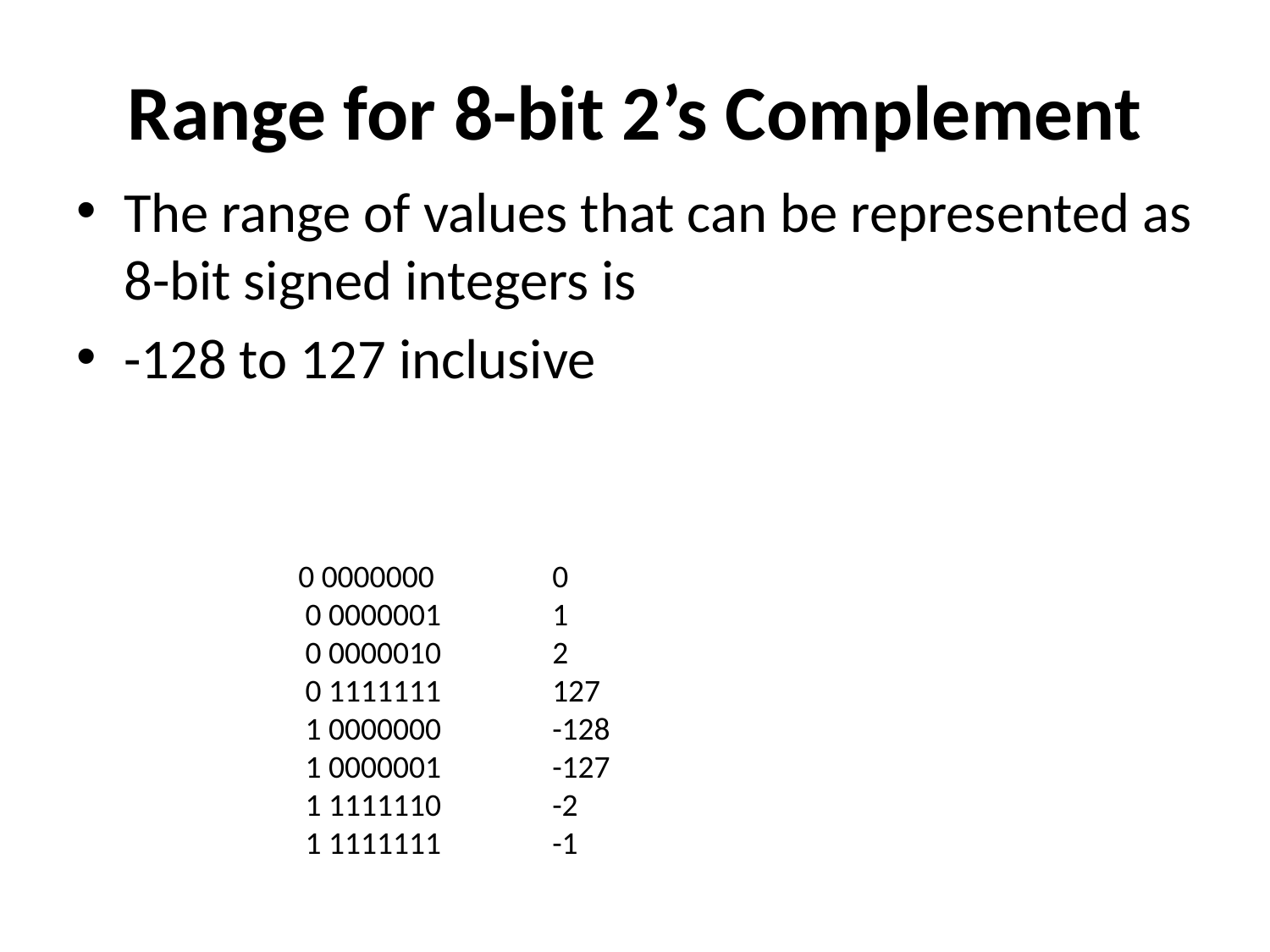

# Range for 8-bit 2’s Complement
The range of values that can be represented as 8-bit signed integers is
-128 to 127 inclusive

0 0000000	0
 0 0000001	1
 0 0000010	2
 0 1111111	127
 1 0000000	-128
 1 0000001	-127
 1 1111110	-2
 1 1111111	-1